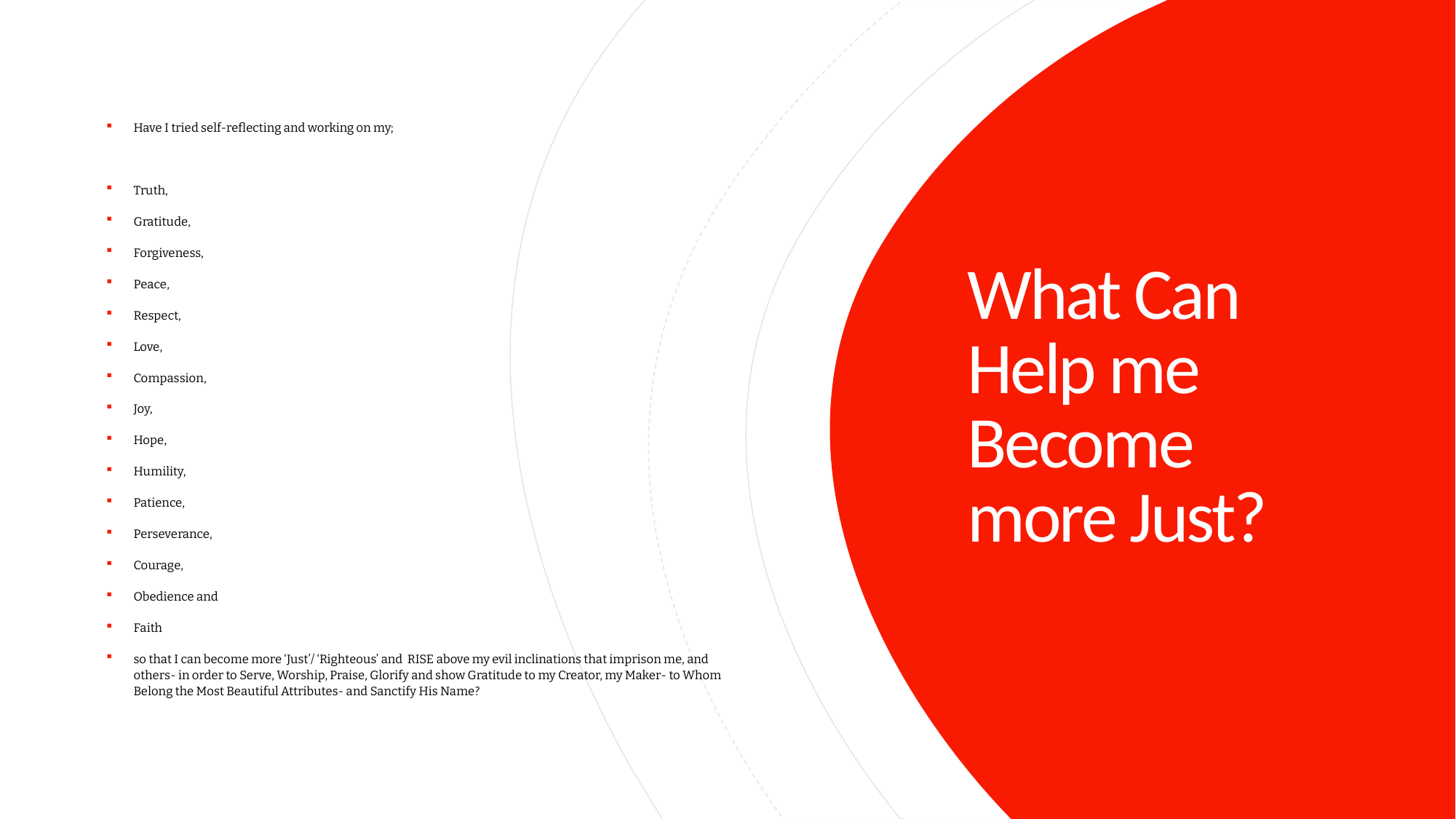

Have I tried self-reflecting and working on my;

Truth,
Gratitude,
Forgiveness,
Peace,
Respect,
Love,
Compassion,
Joy,
Hope,
Humility,
Patience,
Perseverance,
Courage,
Obedience and
Faith
so that I can become more ‘Just’/ ‘Righteous’ and  RISE above my evil inclinations that imprison me, and others- in order to Serve, Worship, Praise, Glorify and show Gratitude to my Creator, my Maker- to Whom Belong the Most Beautiful Attributes- and Sanctify His Name?
# What Can Help me Become more Just?